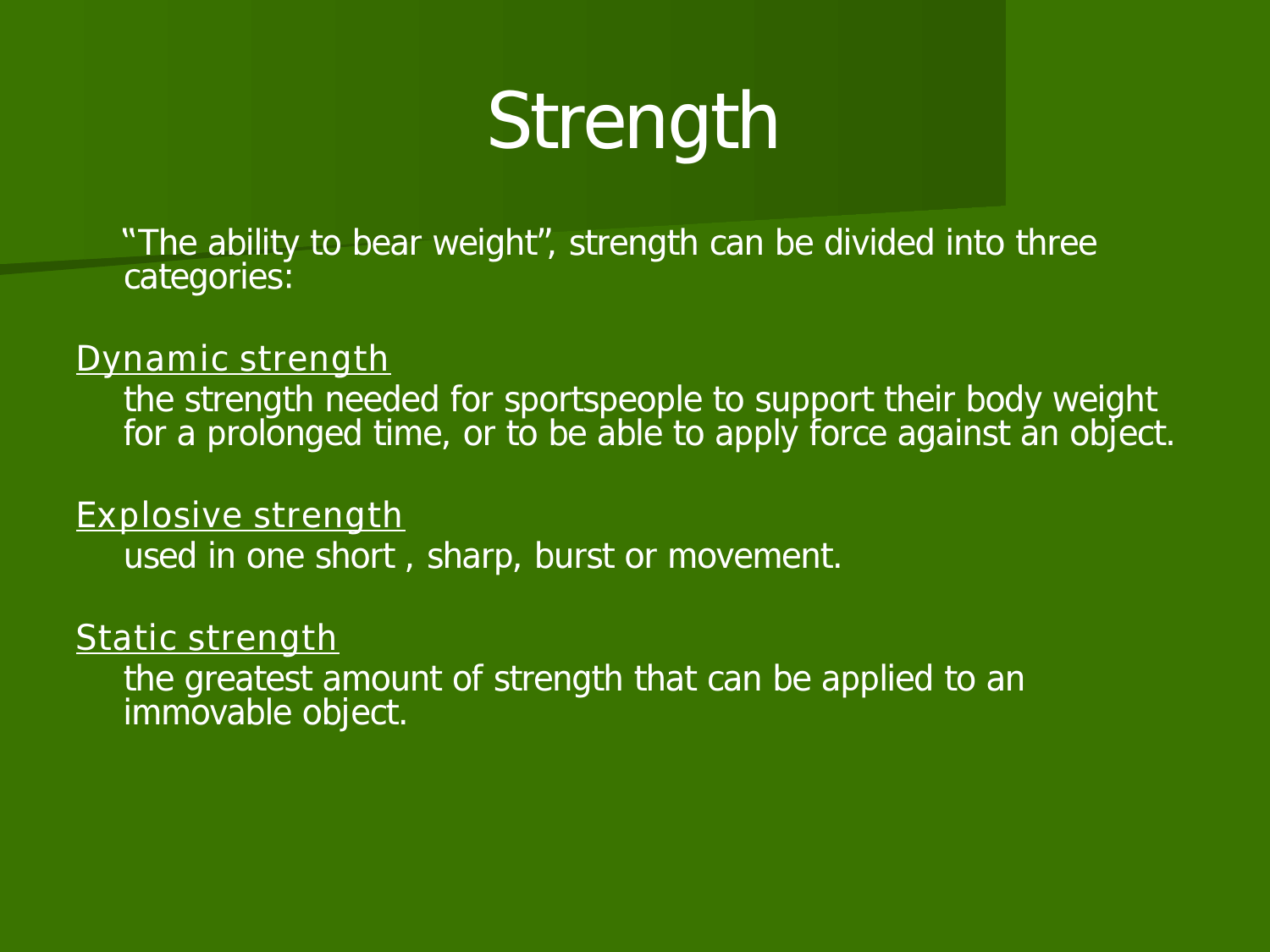

# Strength
	“The ability to bear weight”, strength can be divided into three categories:

Dynamic strength
	the strength needed for sportspeople to support their body weight for a prolonged time, or to be able to apply force against an object.

Explosive strength
	used in one short , sharp, burst or movement.

Static strength
	the greatest amount of strength that can be applied to an immovable object.